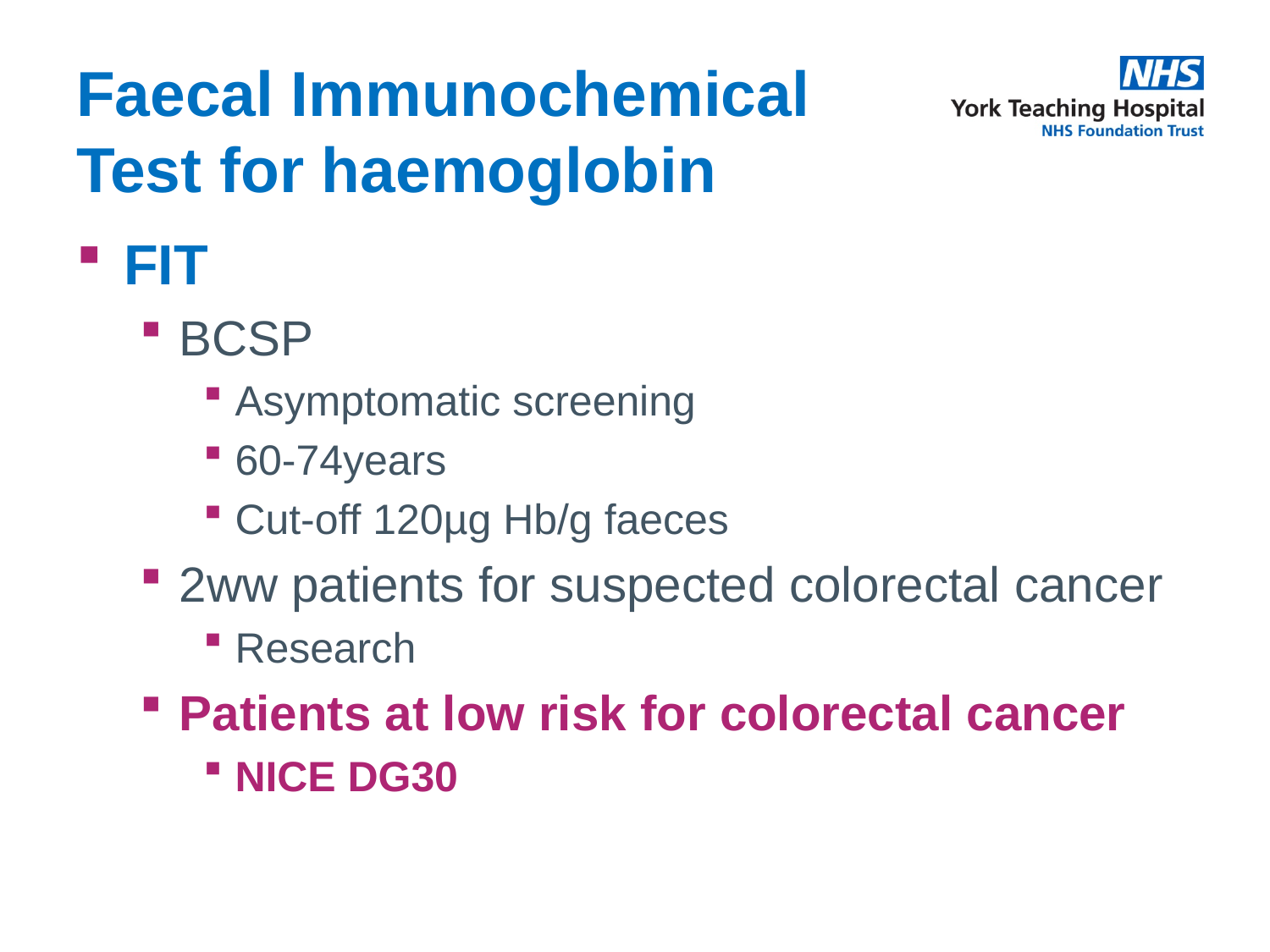

# Faecal Immunochemical Test for haemoglobin
FIT
BCSP
Asymptomatic screening
60-74years
Cut-off 120µg Hb/g faeces
2ww patients for suspected colorectal cancer
Research
Patients at low risk for colorectal cancer
NICE DG30